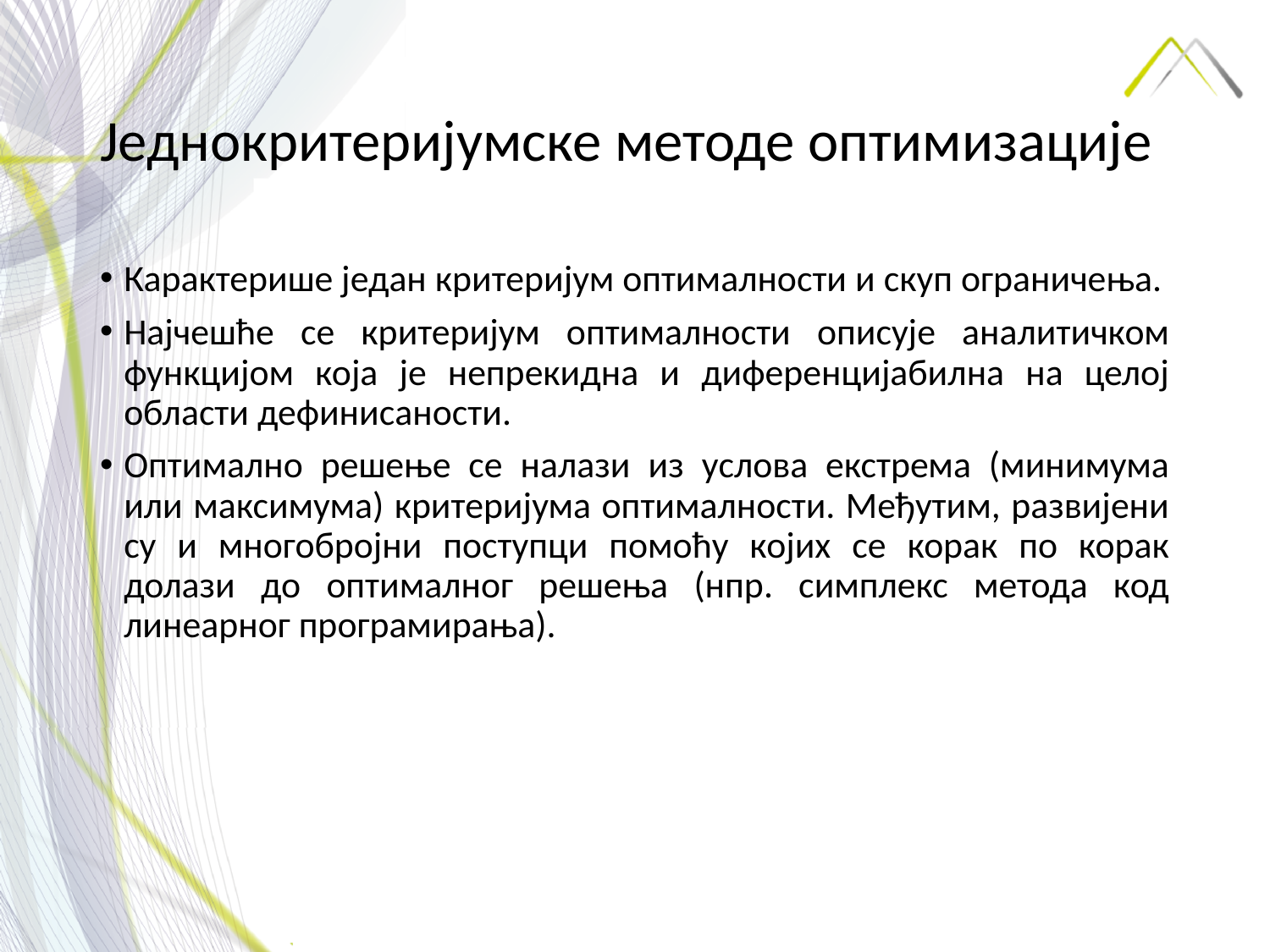

# Једнокритеријумске методе оптимизације
Карактерише један критеријум оптималности и скуп ограничења.
Најчешће се критеријум оптималности описује аналитичком функцијом која је непрекидна и диференцијабилна на целој области дефинисаности.
Оптимално решење се налази из услова екстрема (минимума или максимума) критеријума оптималности. Међутим, развијени су и многобројни поступци помоћу којих се корак по корак долази до оптималног решења (нпр. симплекс метода код линеарног програмирања).